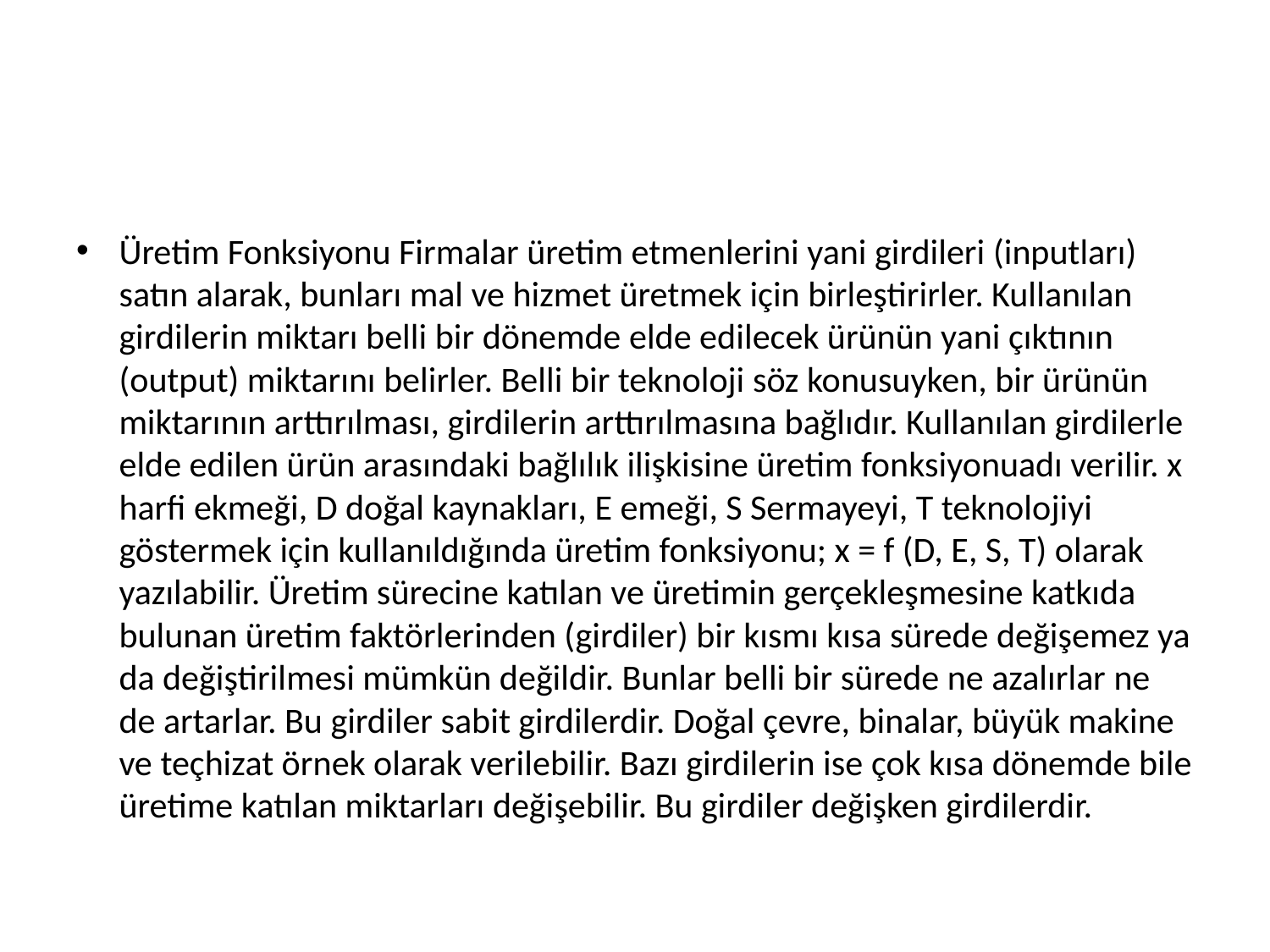

#
Üretim Fonksiyonu Firmalar üretim etmenlerini yani girdileri (inputları) satın alarak, bunları mal ve hizmet üretmek için birleştirirler. Kullanılan girdilerin miktarı belli bir dönemde elde edilecek ürünün yani çıktının (output) miktarını belirler. Belli bir teknoloji söz konusuyken, bir ürünün miktarının arttırılması, girdilerin arttırılmasına bağlıdır. Kullanılan girdilerle elde edilen ürün arasındaki bağlılık ilişkisine üretim fonksiyonuadı verilir. x harfi ekmeği, D doğal kaynakları, E emeği, S Sermayeyi, T teknolojiyi göstermek için kullanıldığında üretim fonksiyonu; x = f (D, E, S, T) olarak yazılabilir. Üretim sürecine katılan ve üretimin gerçekleşmesine katkıda bulunan üretim faktörlerinden (girdiler) bir kısmı kısa sürede değişemez ya da değiştirilmesi mümkün değildir. Bunlar belli bir sürede ne azalırlar ne de artarlar. Bu girdiler sabit girdilerdir. Doğal çevre, binalar, büyük makine ve teçhizat örnek olarak verilebilir. Bazı girdilerin ise çok kısa dönemde bile üretime katılan miktarları değişebilir. Bu girdiler değişken girdilerdir.